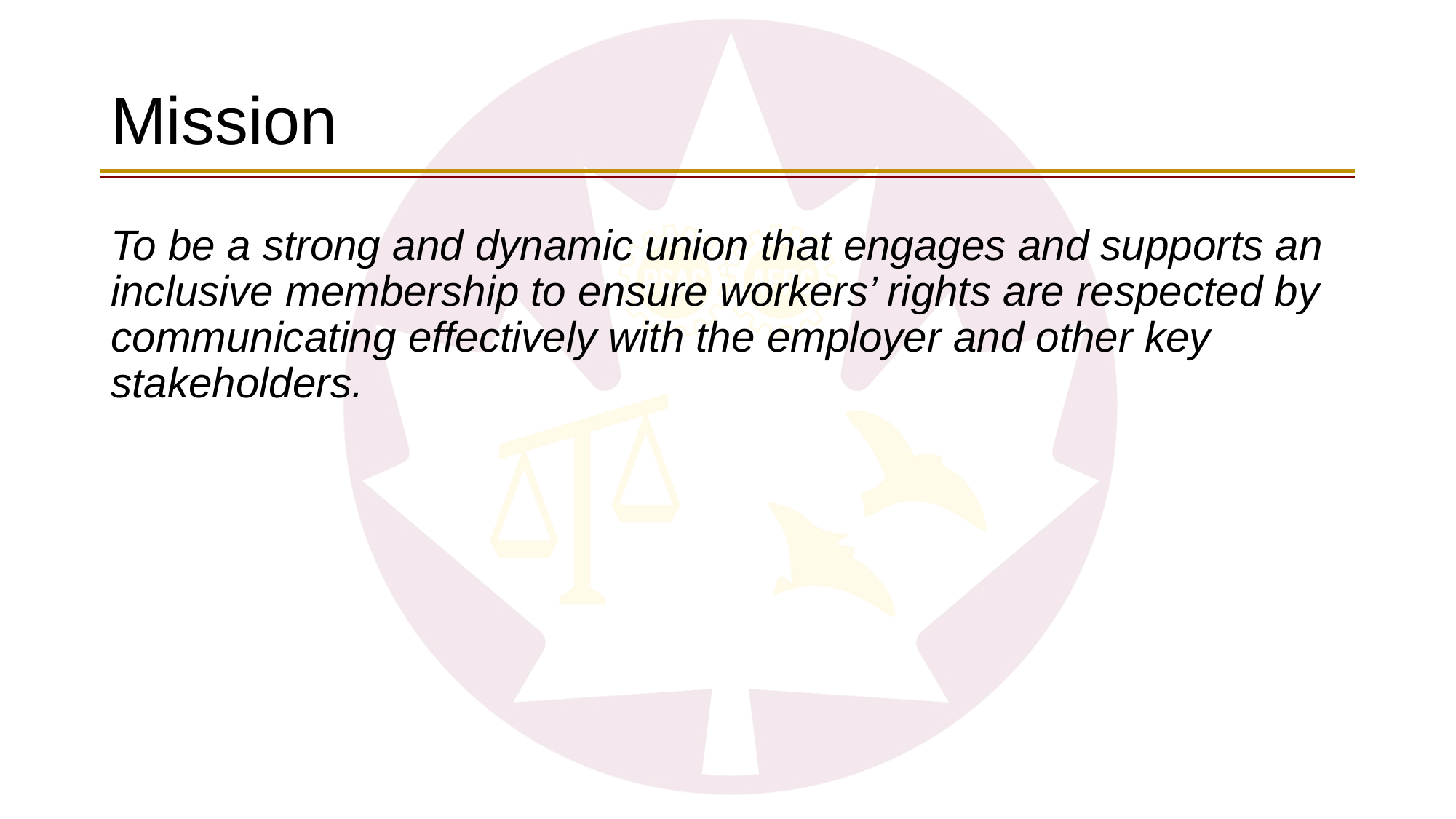

# Mission
To be a strong and dynamic union that engages and supports an inclusive membership to ensure workers’ rights are respected by communicating effectively with the employer and other key stakeholders.